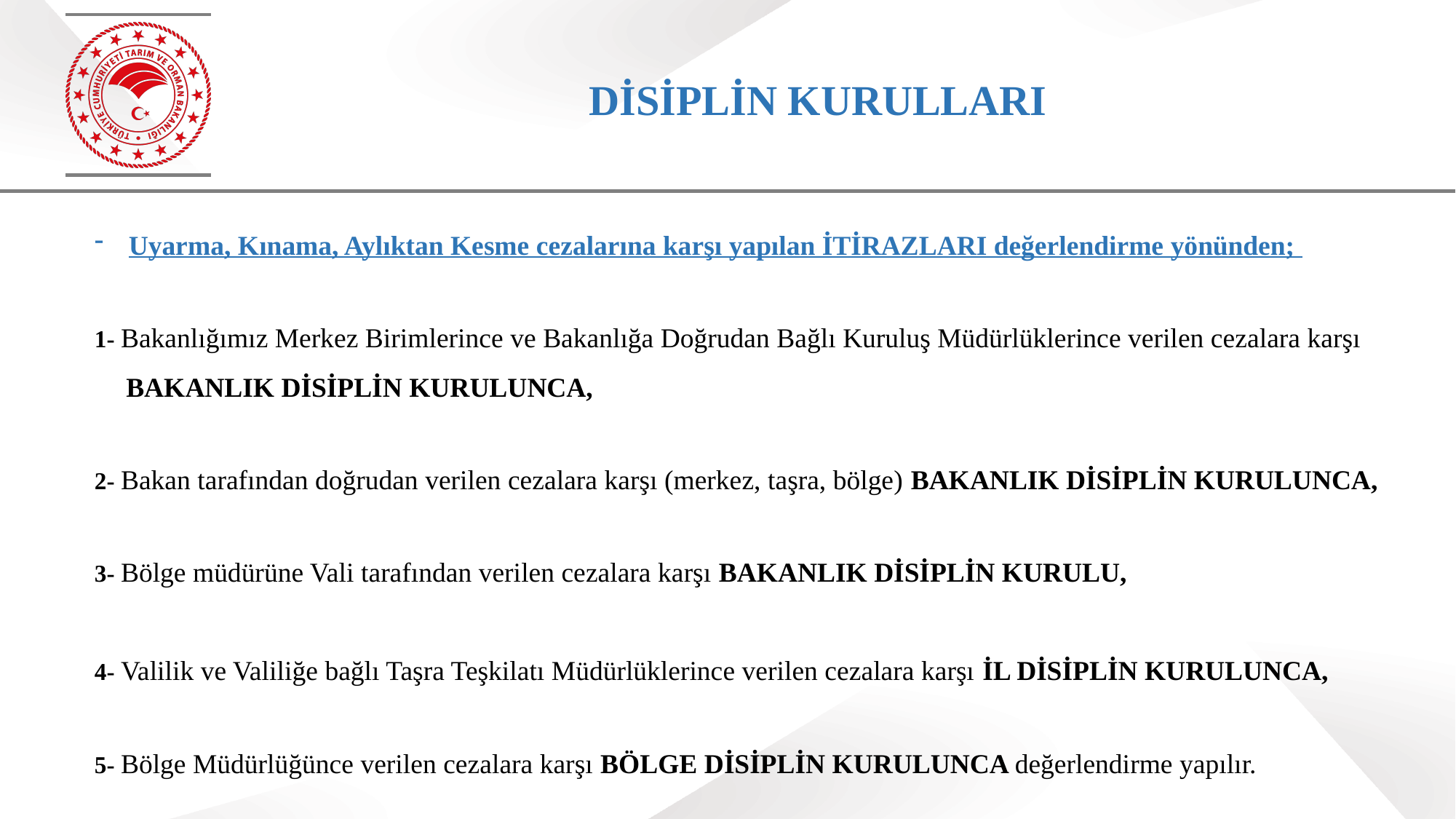

# DİSİPLİN KURULLARI
Uyarma, Kınama, Aylıktan Kesme cezalarına karşı yapılan İTİRAZLARI değerlendirme yönünden;

1- Bakanlığımız Merkez Birimlerince ve Bakanlığa Doğrudan Bağlı Kuruluş Müdürlüklerince verilen cezalara karşı   BAKANLIK DİSİPLİN KURULUNCA,

2- Bakan tarafından doğrudan verilen cezalara karşı (merkez, taşra, bölge) BAKANLIK DİSİPLİN KURULUNCA,

3- Bölge müdürüne Vali tarafından verilen cezalara karşı BAKANLIK DİSİPLİN KURULU,

4- Valilik ve Valiliğe bağlı Taşra Teşkilatı Müdürlüklerince verilen cezalara karşı İL DİSİPLİN KURULUNCA,

5- Bölge Müdürlüğünce verilen cezalara karşı BÖLGE DİSİPLİN KURULUNCA değerlendirme yapılır.
80